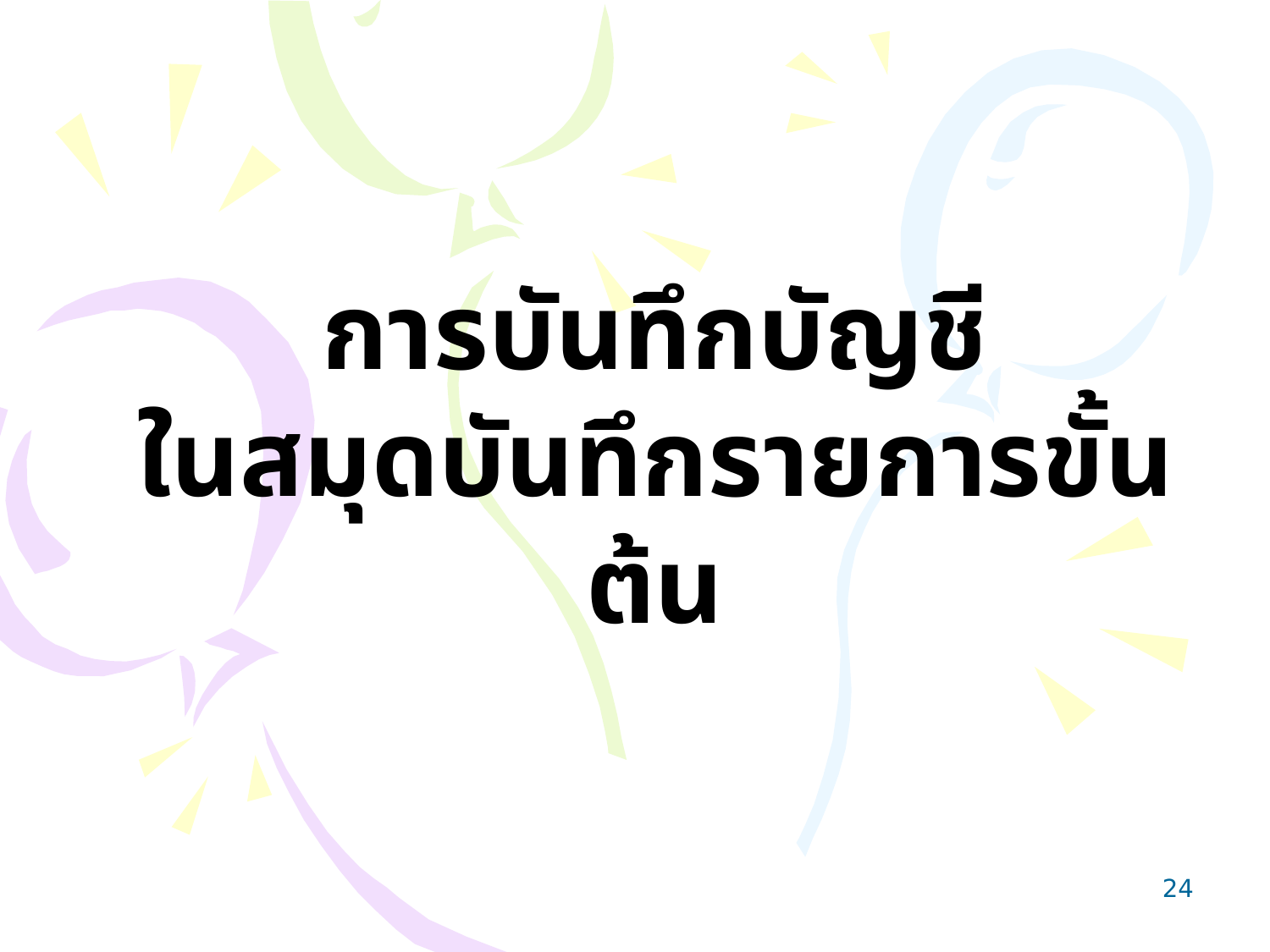

การบันทึกบัญชี
ในสมุดบันทึกรายการขั้นต้น
24